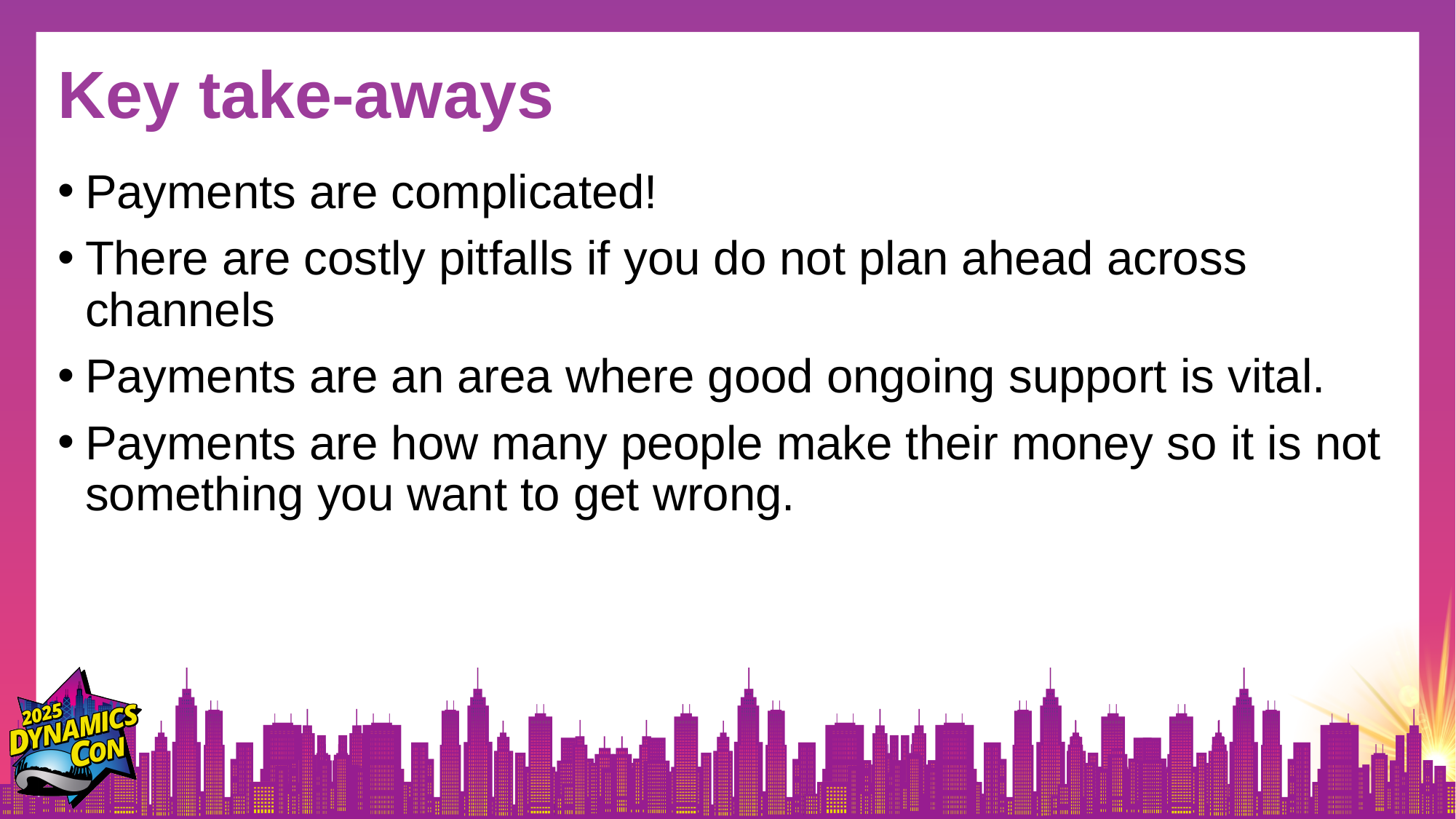

# Key take-aways
Payments are complicated!
There are costly pitfalls if you do not plan ahead across channels
Payments are an area where good ongoing support is vital.
Payments are how many people make their money so it is not something you want to get wrong.